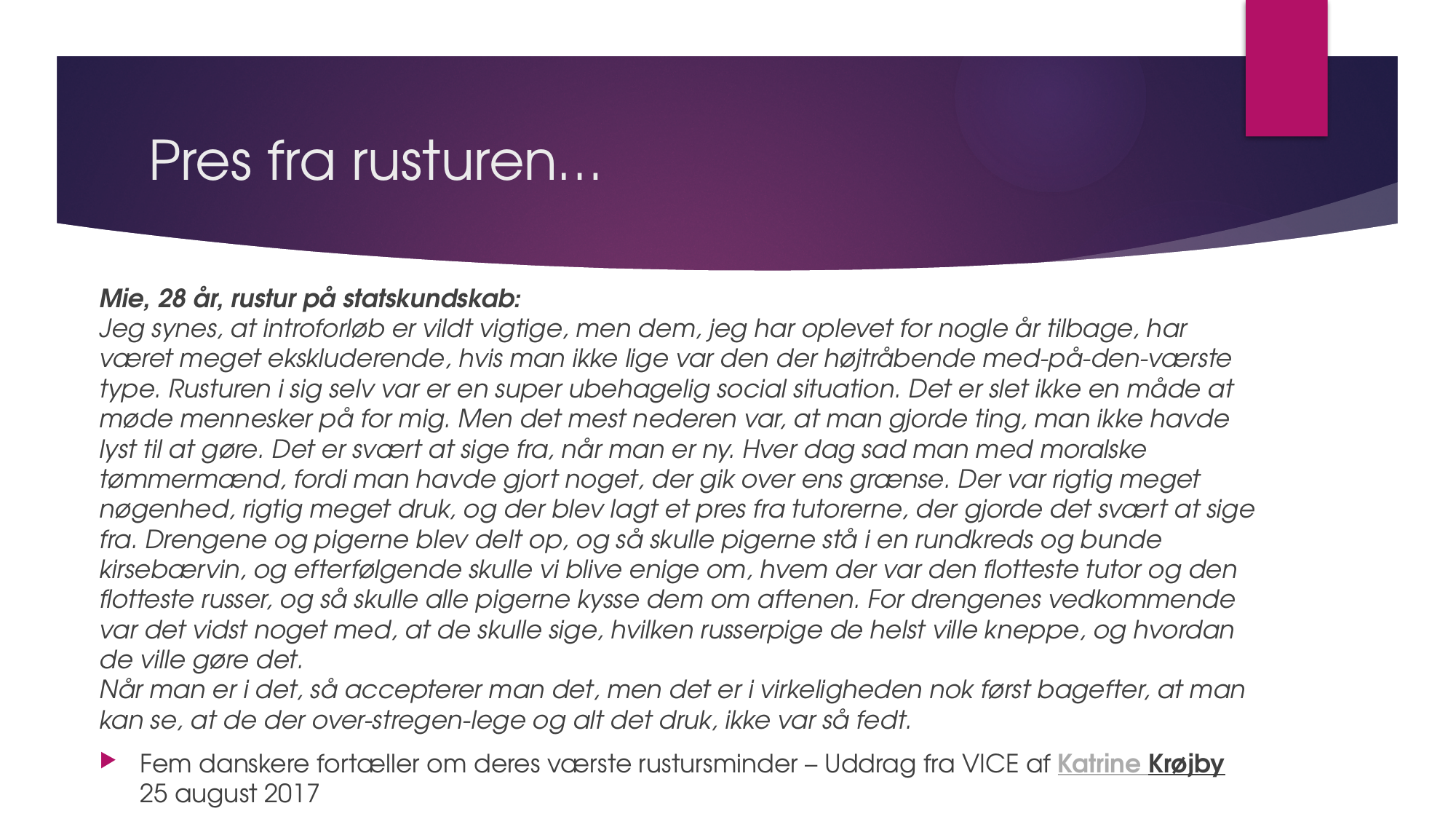

# Pres fra rusturen…
Mie, 28 år, rustur på statskundskab:
Jeg synes, at introforløb er vildt vigtige, men dem, jeg har oplevet for nogle år tilbage, har været meget ekskluderende, hvis man ikke lige var den der højtråbende med-på-den-værste type. Rusturen i sig selv var er en super ubehagelig social situation. Det er slet ikke en måde at møde mennesker på for mig. Men det mest nederen var, at man gjorde ting, man ikke havde lyst til at gøre. Det er svært at sige fra, når man er ny. Hver dag sad man med moralske tømmermænd, fordi man havde gjort noget, der gik over ens grænse. Der var rigtig meget nøgenhed, rigtig meget druk, og der blev lagt et pres fra tutorerne, der gjorde det svært at sige fra. Drengene og pigerne blev delt op, og så skulle pigerne stå i en rundkreds og bunde kirsebærvin, og efterfølgende skulle vi blive enige om, hvem der var den flotteste tutor og den flotteste russer, og så skulle alle pigerne kysse dem om aftenen. For drengenes vedkommende var det vidst noget med, at de skulle sige, hvilken russerpige de helst ville kneppe, og hvordan de ville gøre det.
Når man er i det, så accepterer man det, men det er i virkeligheden nok først bagefter, at man kan se, at de der over-stregen-lege og alt det druk, ikke var så fedt.
Fem danskere fortæller om deres værste rustursminder – Uddrag fra VICE af Katrine Krøjby 25 august 2017